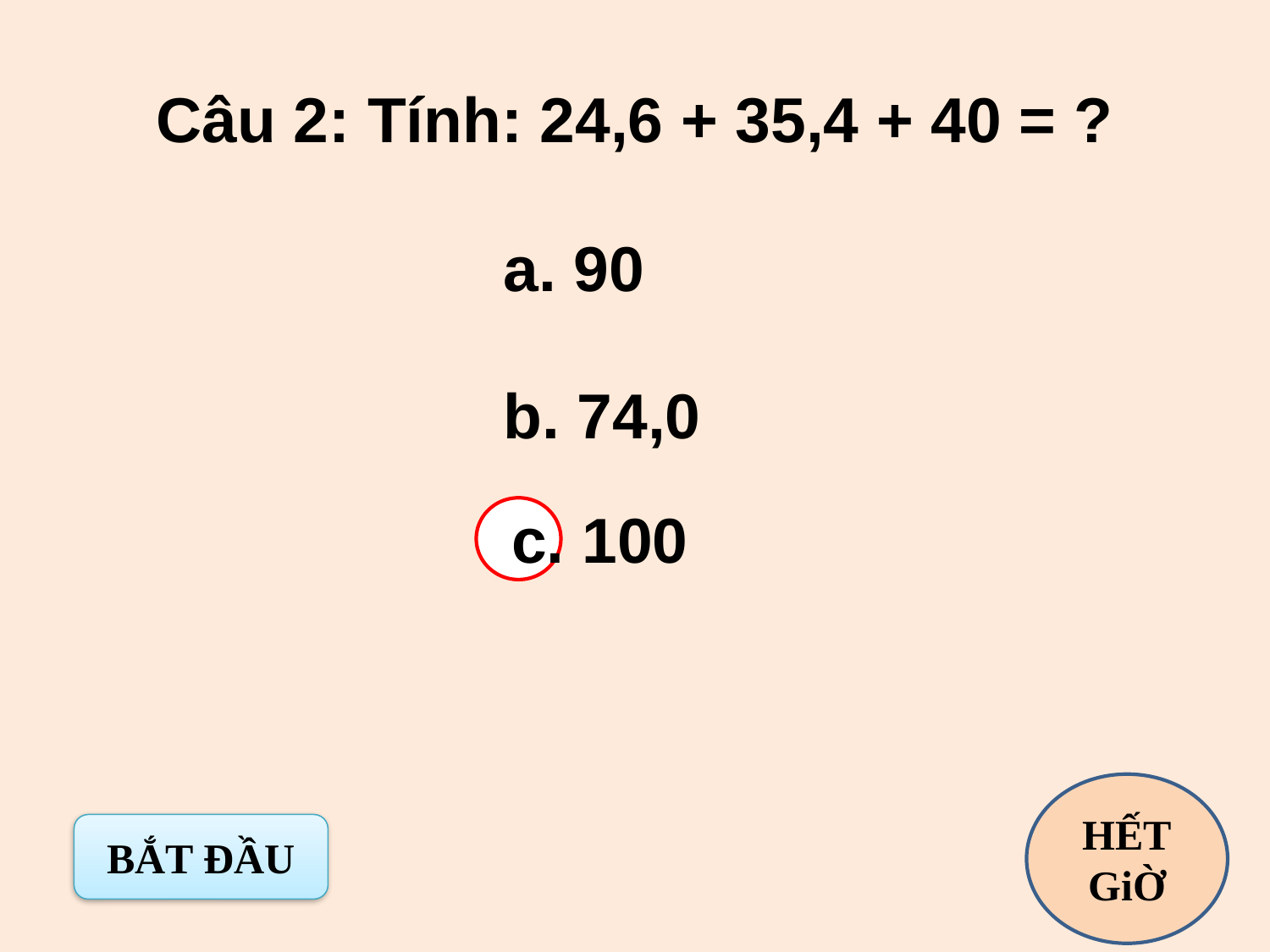

# Câu 2: Tính: 24,6 + 35,4 + 40 = ?
a. 90
b. 74,0
c. 100

HẾT GiỜ
5
4
2
1
10
9
6
7
8
3
BẮT ĐẦU